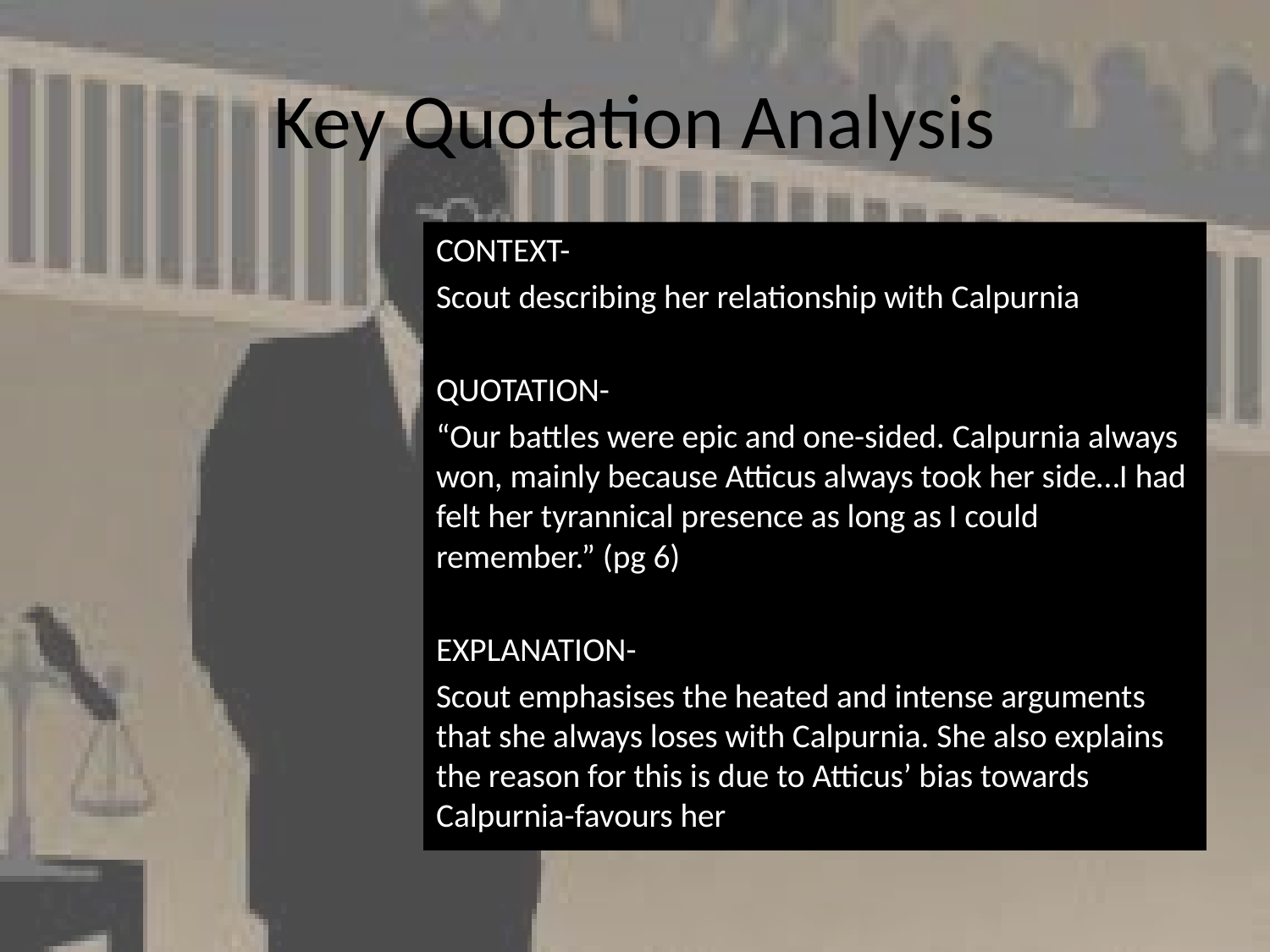

# Key Quotation Analysis
CONTEXT-
Scout describing her relationship with Calpurnia

QUOTATION-
“Our battles were epic and one-sided. Calpurnia always won, mainly because Atticus always took her side…I had felt her tyrannical presence as long as I could remember.” (pg 6)

EXPLANATION-
Scout emphasises the heated and intense arguments that she always loses with Calpurnia. She also explains the reason for this is due to Atticus’ bias towards Calpurnia-favours her